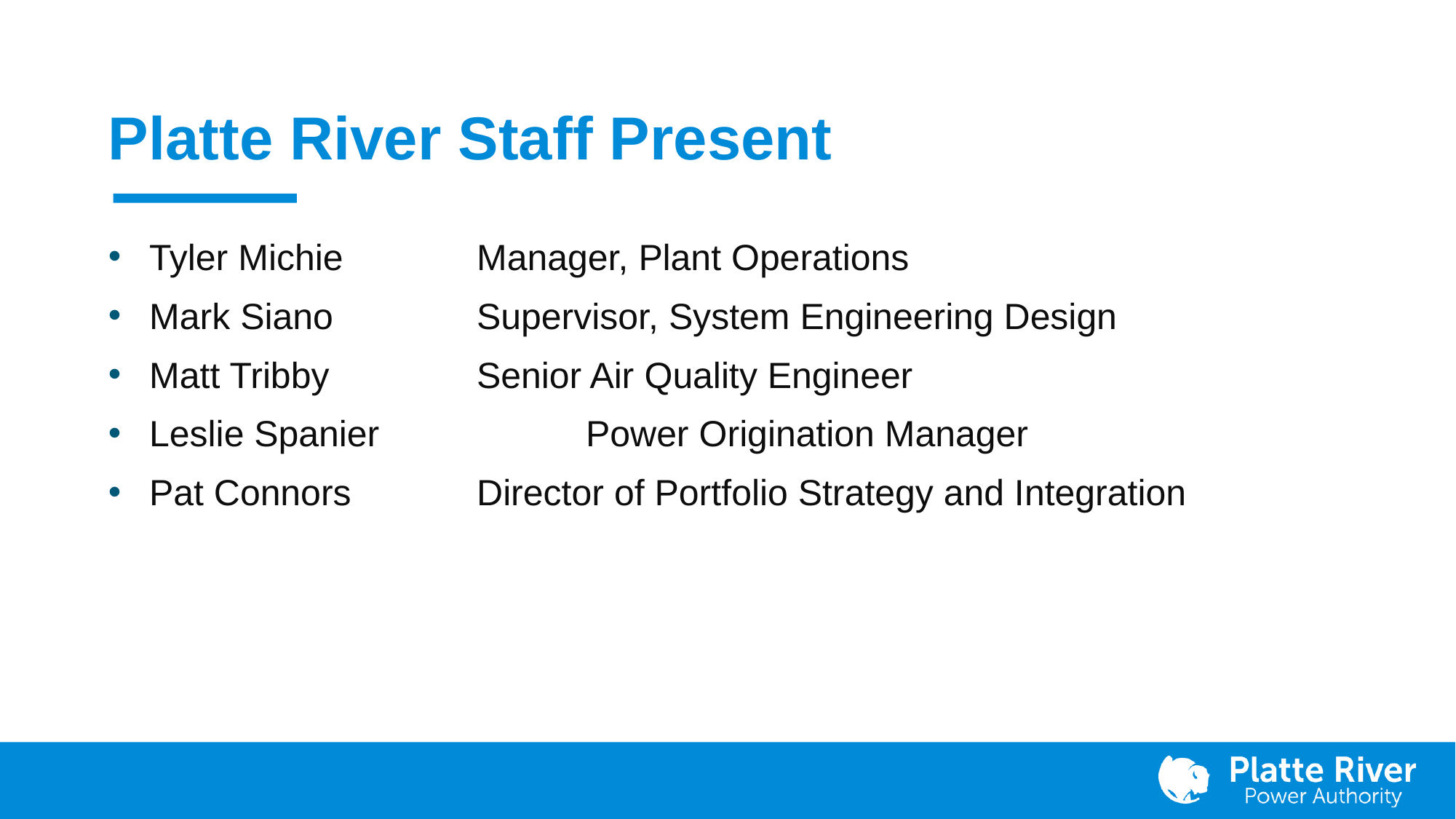

# Platte River Staff Present
Tyler Michie 		Manager, Plant Operations
Mark Siano		Supervisor, System Engineering Design
Matt Tribby		Senior Air Quality Engineer
Leslie Spanier		Power Origination Manager
Pat Connors		Director of Portfolio Strategy and Integration